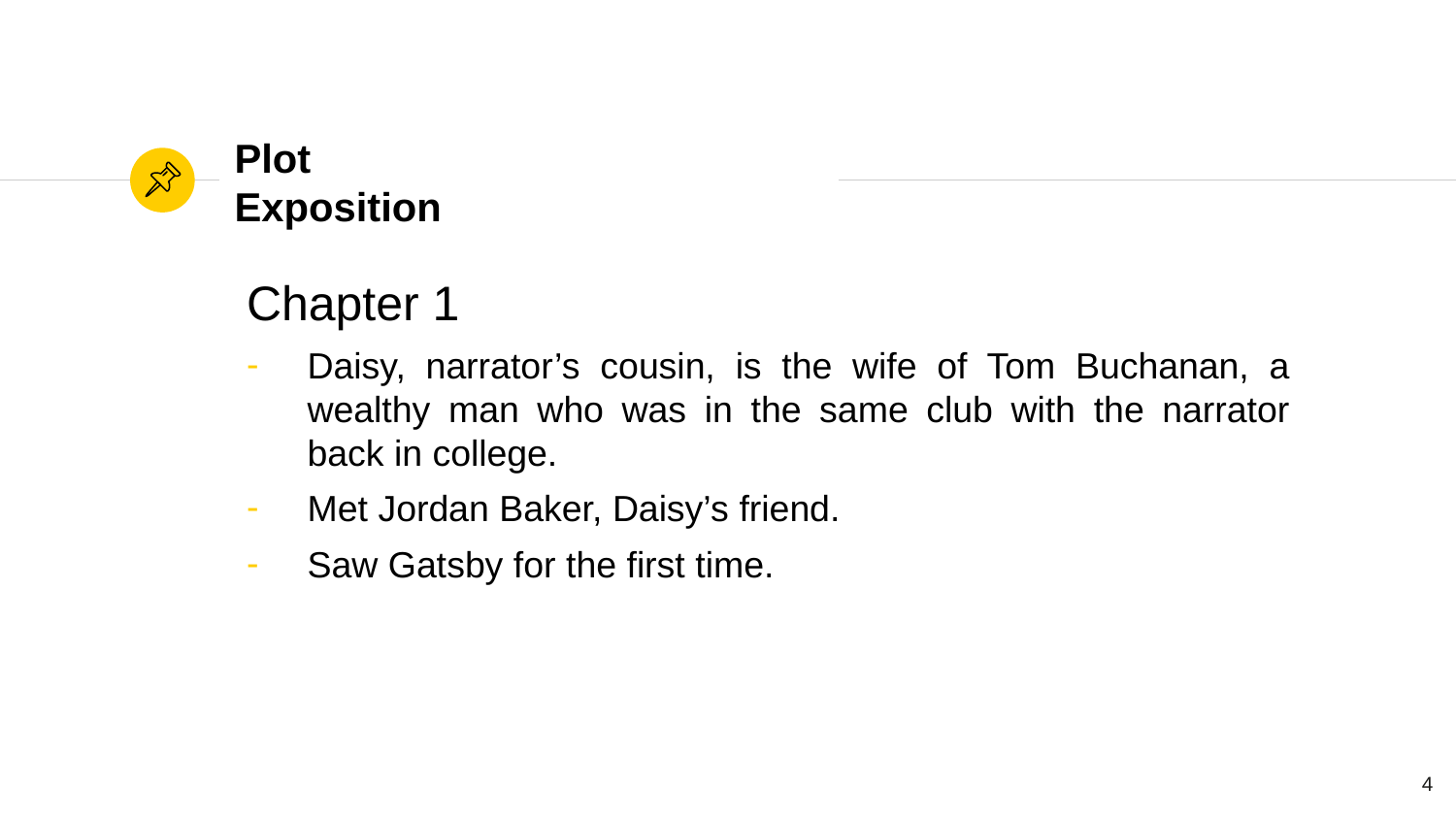

# Plot Exposition

Chapter 1
Daisy, narrator’s cousin, is the wife of Tom Buchanan, a wealthy man who was in the same club with the narrator back in college.
Met Jordan Baker, Daisy’s friend.
Saw Gatsby for the first time.
4